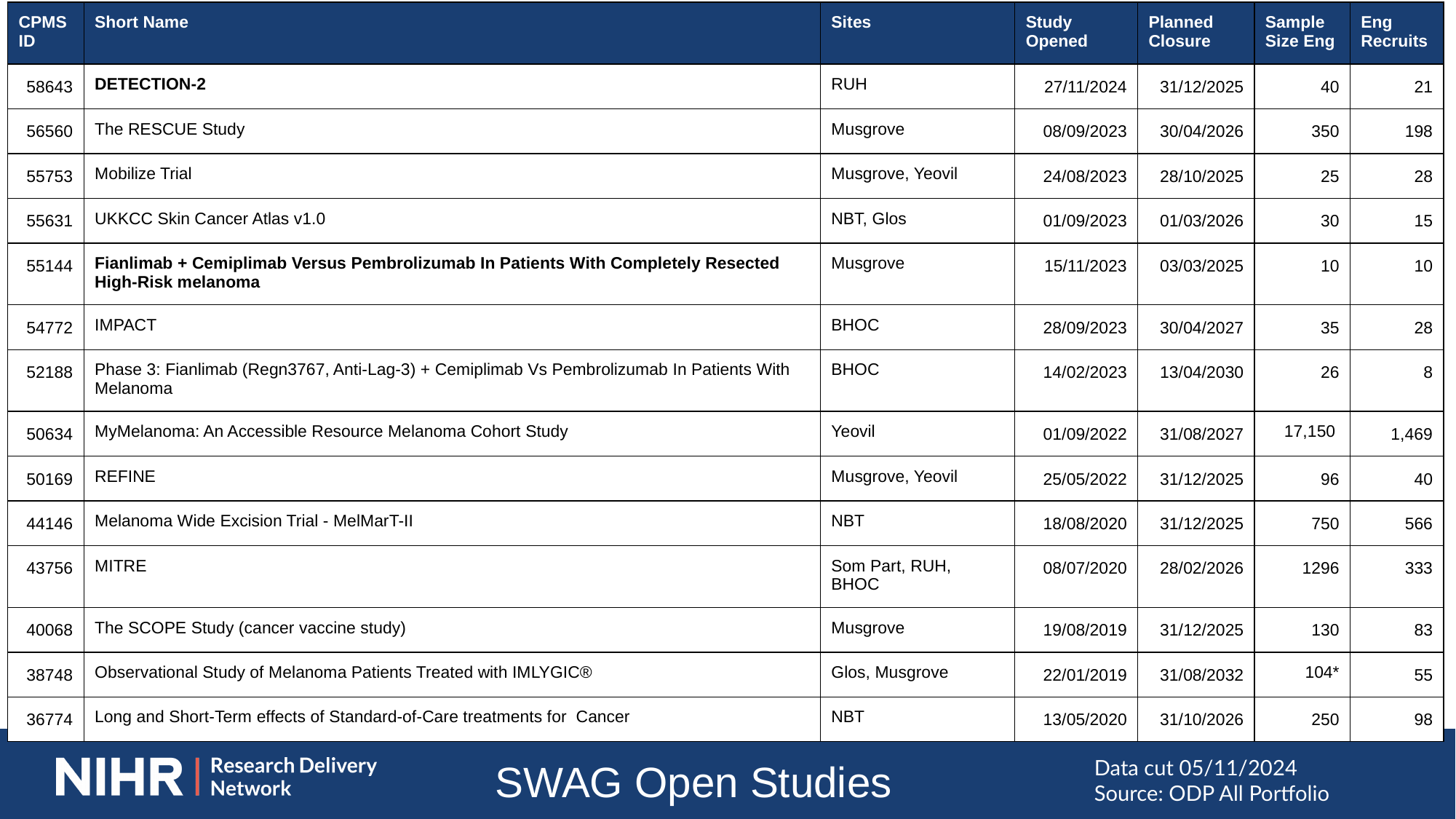

| CPMS ID | Short Name | Sites | Study Opened | Planned Closure | Sample Size Eng | Eng Recruits |
| --- | --- | --- | --- | --- | --- | --- |
| 58643 | DETECTION-2 | RUH | 27/11/2024 | 31/12/2025 | 40 | 21 |
| 56560 | The RESCUE Study | Musgrove | 08/09/2023 | 30/04/2026 | 350 | 198 |
| 55753 | Mobilize Trial | Musgrove, Yeovil | 24/08/2023 | 28/10/2025 | 25 | 28 |
| 55631 | UKKCC Skin Cancer Atlas v1.0 | NBT, Glos | 01/09/2023 | 01/03/2026 | 30 | 15 |
| 55144 | Fianlimab + Cemiplimab Versus Pembrolizumab In Patients With Completely Resected High-Risk melanoma | Musgrove | 15/11/2023 | 03/03/2025 | 10 | 10 |
| 54772 | IMPACT | BHOC | 28/09/2023 | 30/04/2027 | 35 | 28 |
| 52188 | Phase 3: Fianlimab (Regn3767, Anti-Lag-3) + Cemiplimab Vs Pembrolizumab In Patients With Melanoma | BHOC | 14/02/2023 | 13/04/2030 | 26 | 8 |
| 50634 | MyMelanoma: An Accessible Resource Melanoma Cohort Study | Yeovil | 01/09/2022 | 31/08/2027 | 17,150 | 1,469 |
| 50169 | REFINE | Musgrove, Yeovil | 25/05/2022 | 31/12/2025 | 96 | 40 |
| 44146 | Melanoma Wide Excision Trial - MelMarT-II | NBT | 18/08/2020 | 31/12/2025 | 750 | 566 |
| 43756 | MITRE | Som Part, RUH, BHOC | 08/07/2020 | 28/02/2026 | 1296 | 333 |
| 40068 | The SCOPE Study (cancer vaccine study) | Musgrove | 19/08/2019 | 31/12/2025 | 130 | 83 |
| 38748 | Observational Study of Melanoma Patients Treated with IMLYGIC® | Glos, Musgrove | 22/01/2019 | 31/08/2032 | 104\* | 55 |
| 36774 | Long and Short-Term effects of Standard-of-Care treatments for Cancer | NBT | 13/05/2020 | 31/10/2026 | 250 | 98 |
SWAG Open Studies
Data cut 05/11/2024
Source: ODP All Portfolio